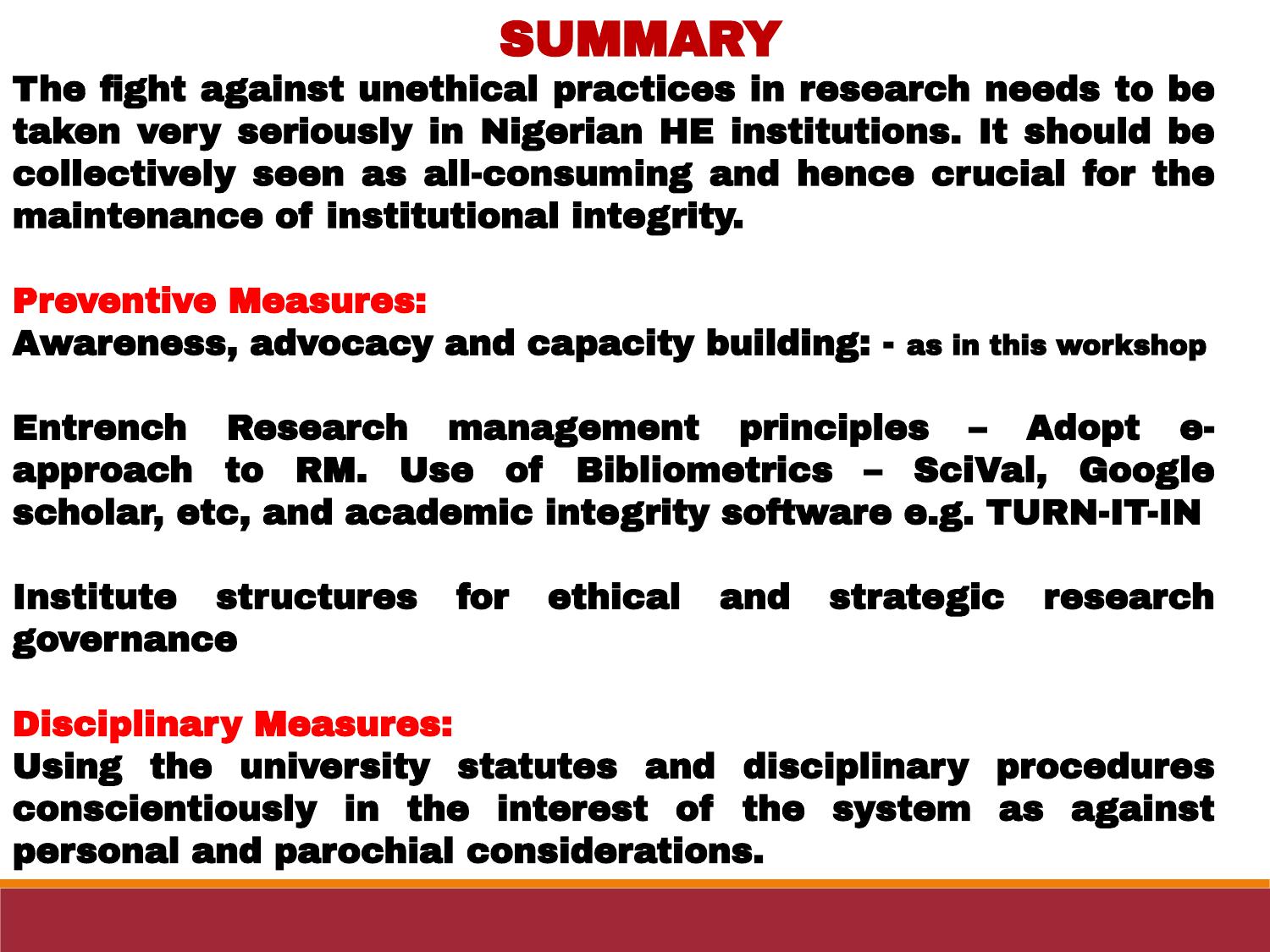

SUMMARY

The fight against unethical practices in research needs to be taken very seriously in Nigerian HE institutions. It should be collectively seen as all-consuming and hence crucial for the maintenance of institutional integrity.

Preventive Measures:
Awareness, advocacy and capacity building: - as in this workshop

Entrench Research management principles – Adopt e-approach to RM. Use of Bibliometrics – SciVal, Google scholar, etc, and academic integrity software e.g. TURN-IT-IN

Institute structures for ethical and strategic research governance

Disciplinary Measures:
Using the university statutes and disciplinary procedures conscientiously in the interest of the system as against personal and parochial considerations.